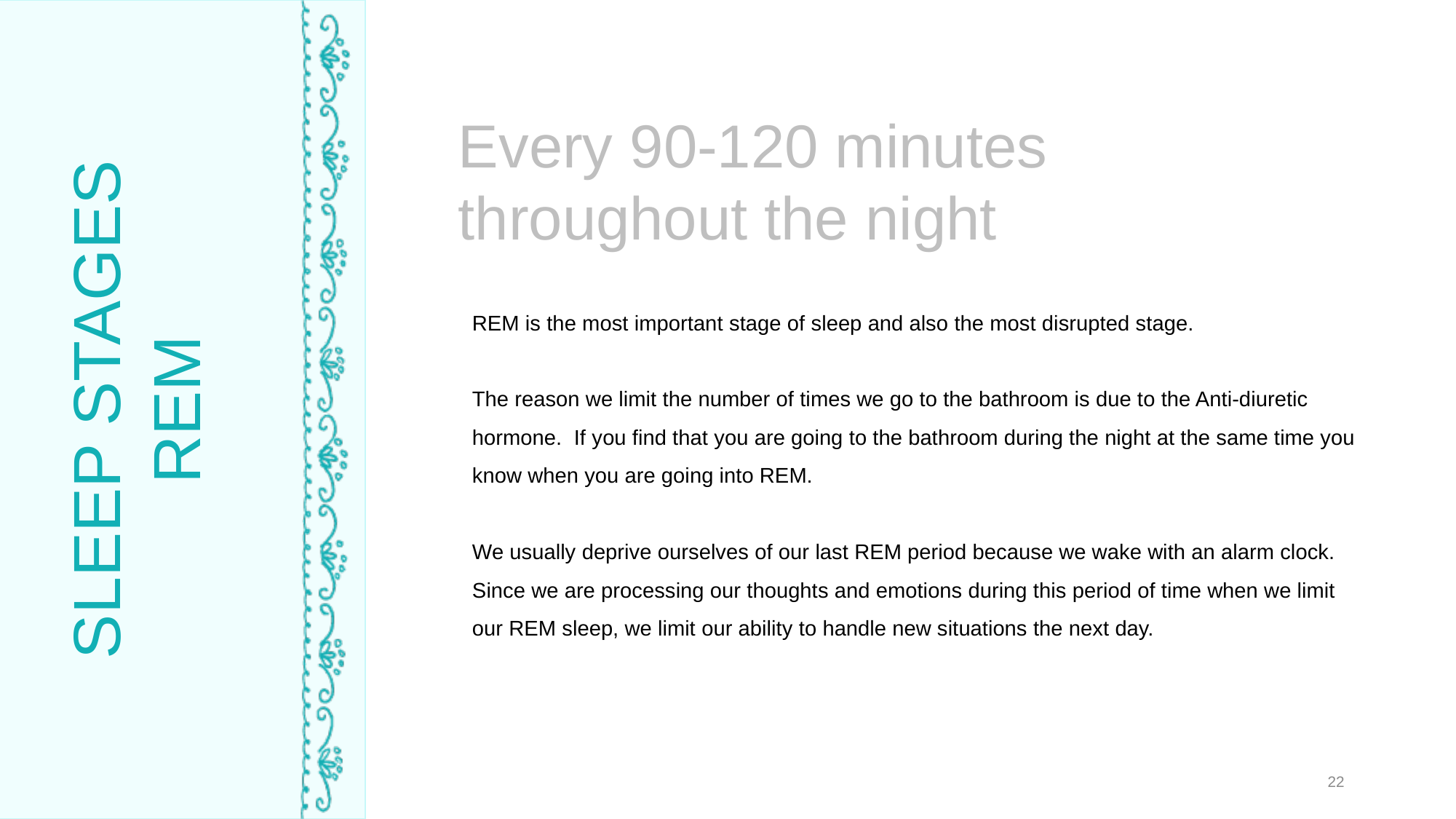

Every 90-120 minutes throughout the night
REM is the most important stage of sleep and also the most disrupted stage.

The reason we limit the number of times we go to the bathroom is due to the Anti-diuretic hormone.  If you find that you are going to the bathroom during the night at the same time you know when you are going into REM.

We usually deprive ourselves of our last REM period because we wake with an alarm clock.  Since we are processing our thoughts and emotions during this period of time when we limit our REM sleep, we limit our ability to handle new situations the next day.

SLEEP STAGES
REM
TIME ASLEEP
22